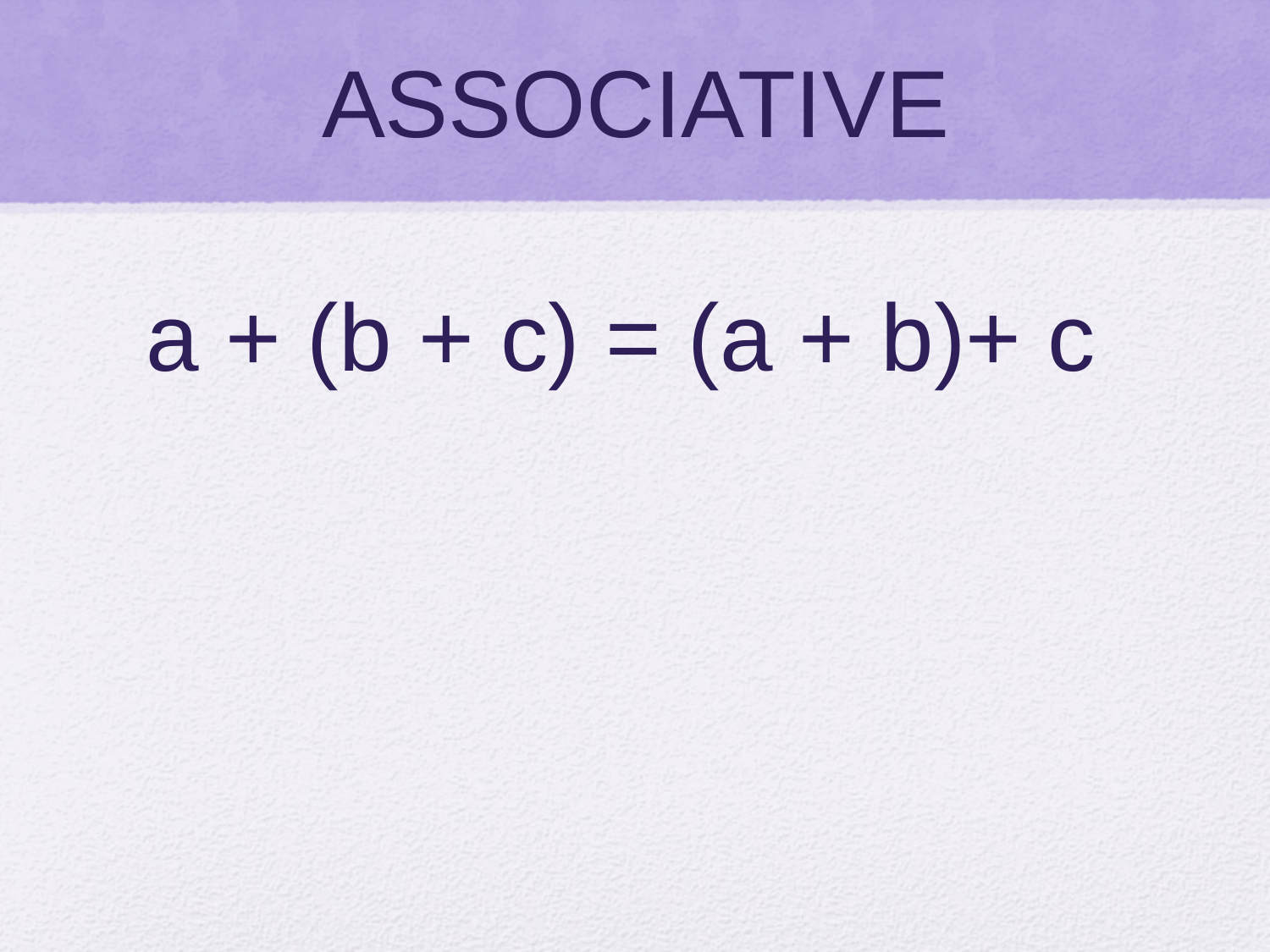

# ASSOCIATIVE
a + (b + c) = (a + b)+ c